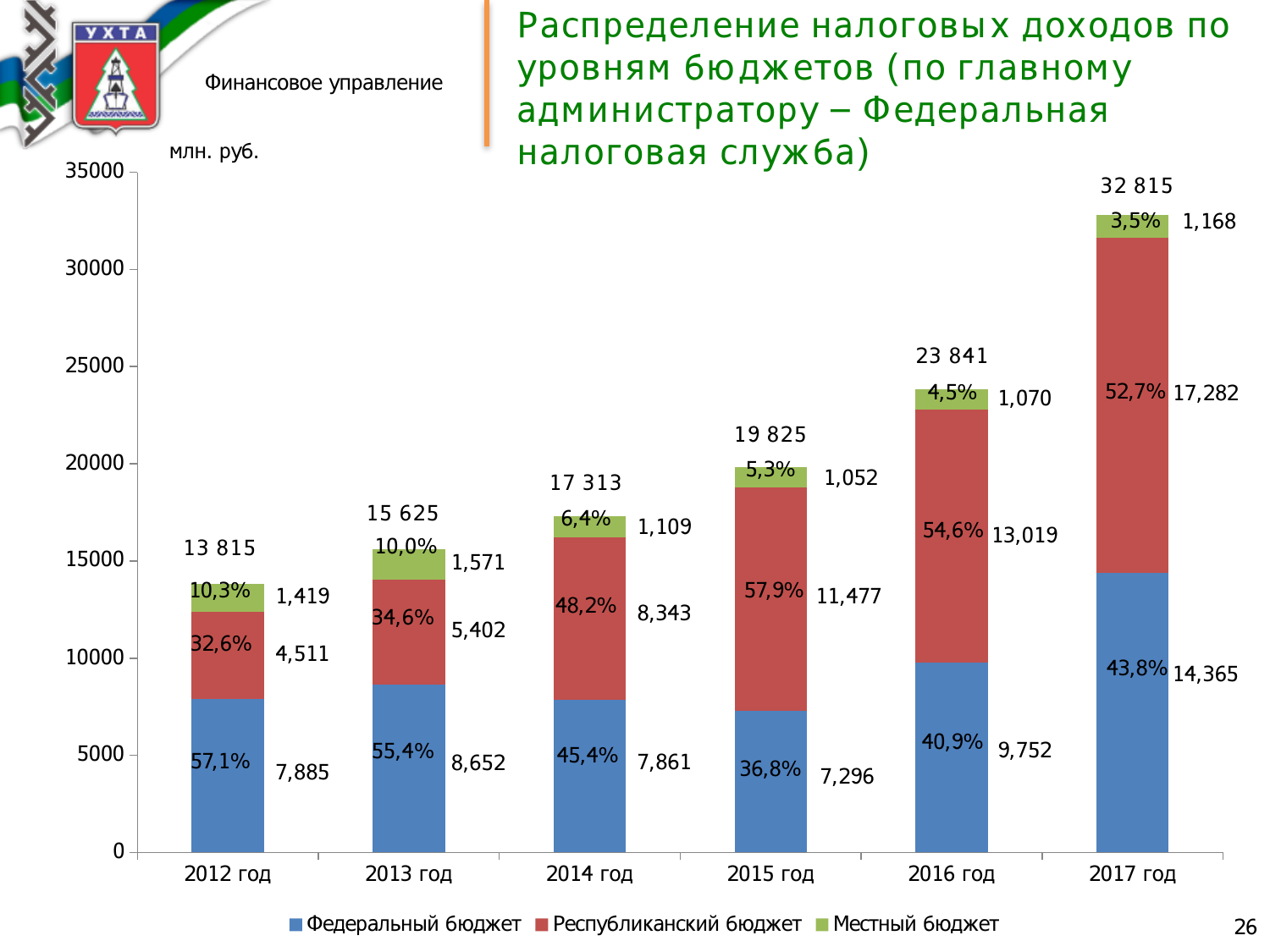

# Распределение налоговых доходов по уровням бюджетов (по главному администратору – Федеральная налоговая служба)
млн. руб.

### Chart

| Category | Федеральный бюджет | Республиканский бюджет | Местный бюджет |
|---|---|---|---|
| 2012 год | 7885.0 | 4511.0 | 1419.0 |
| 2013 год | 8652.0 | 5402.0 | 1571.0 |
| 2014 год | 7861.0 | 8343.0 | 1109.0 |
| 2015 год | 7296.0 | 11477.0 | 1052.0 |
| 2016 год | 9752.0 | 13019.0 | 1070.0 |
| 2017 год | 14365.0 | 17282.0 | 1168.0 |
32 815
3,5%
23 841
52,7%
4,5%
19 825
5,3%
17 313
15 625
6,4%
54,6%
13 815
57,9%
10,3%
48,2%
32,6%
43,8%
40,9%
45,4%
57,1%
36,8%
26